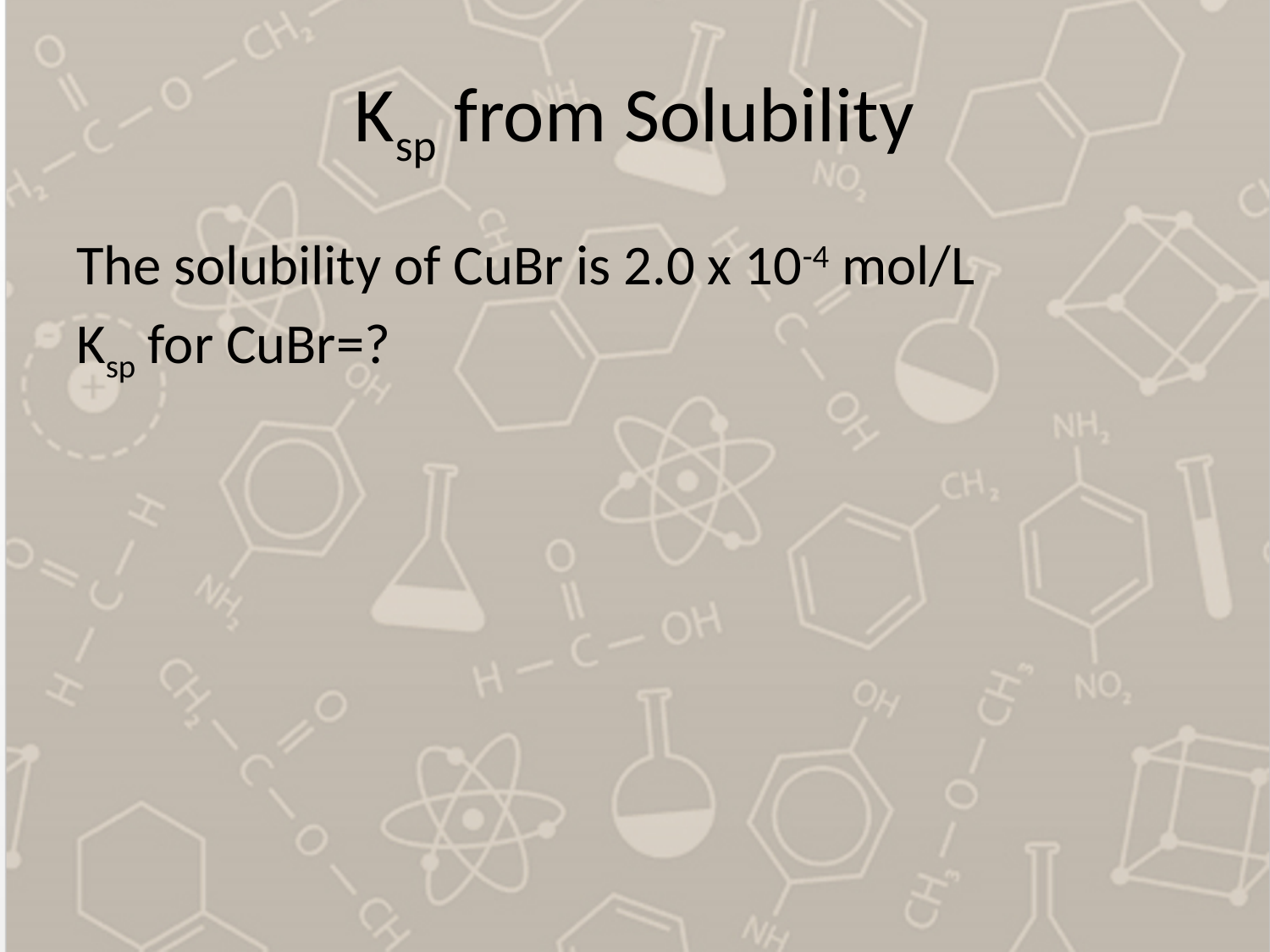

# Ksp from Solubility
The solubility of CuBr is 2.0 x 10-4 mol/L
Ksp for CuBr=?